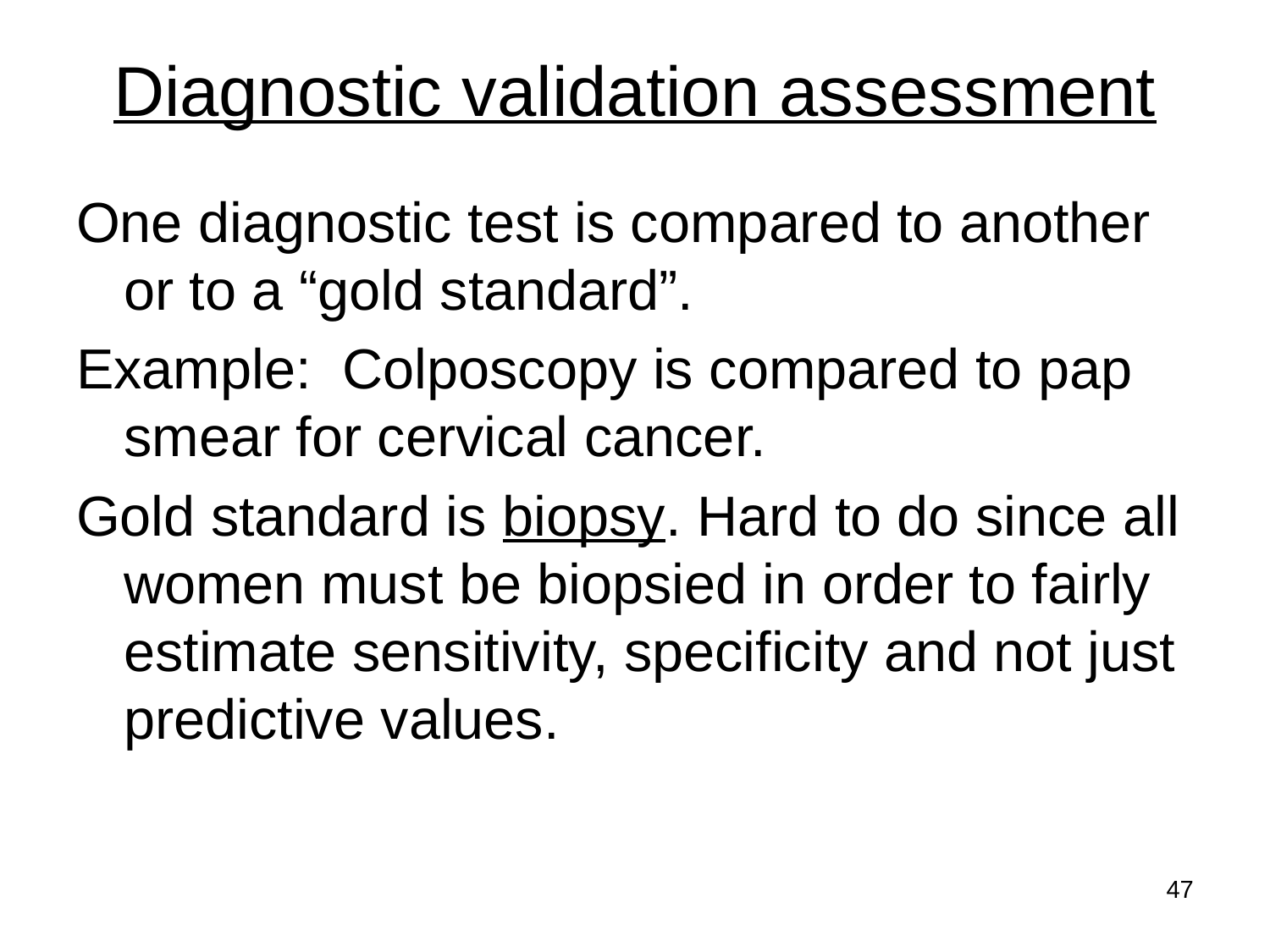

# Diagnostic validation assessment
One diagnostic test is compared to another or to a “gold standard”.
Example:  Colposcopy is compared to pap smear for cervical cancer.
Gold standard is biopsy. Hard to do since all women must be biopsied in order to fairly estimate sensitivity, specificity and not just predictive values.
47